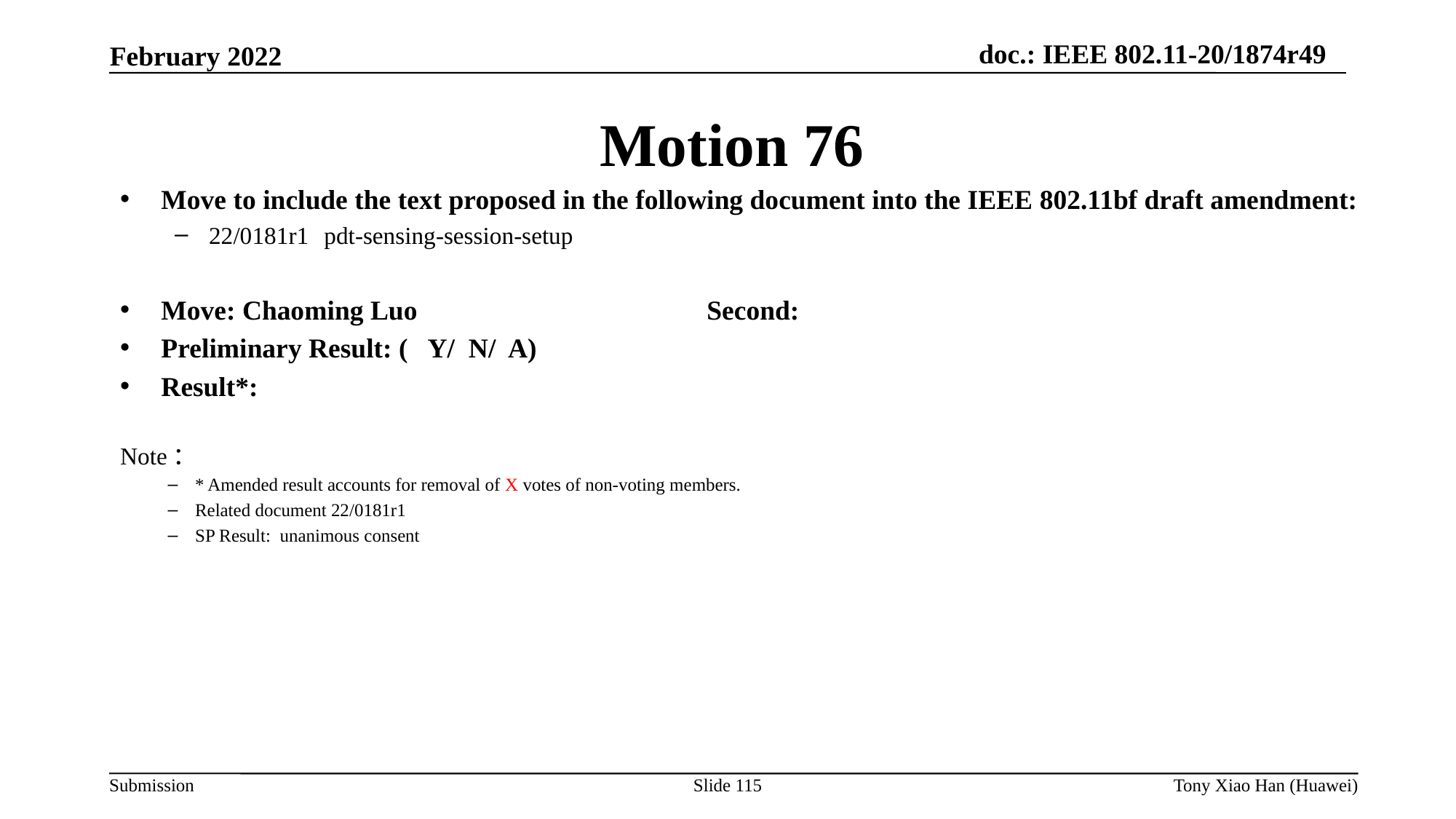

Motion 76

Move to include the text proposed in the following document into the IEEE 802.11bf draft amendment:
22/0181r1	 pdt-sensing-session-setup

Move: Chaoming Luo			Second:
Preliminary Result: (   Y/  N/  A)
Result*:

Note：
* Amended result accounts for removal of X votes of non-voting members.
Related document 22/0181r1
SP Result:  unanimous consent